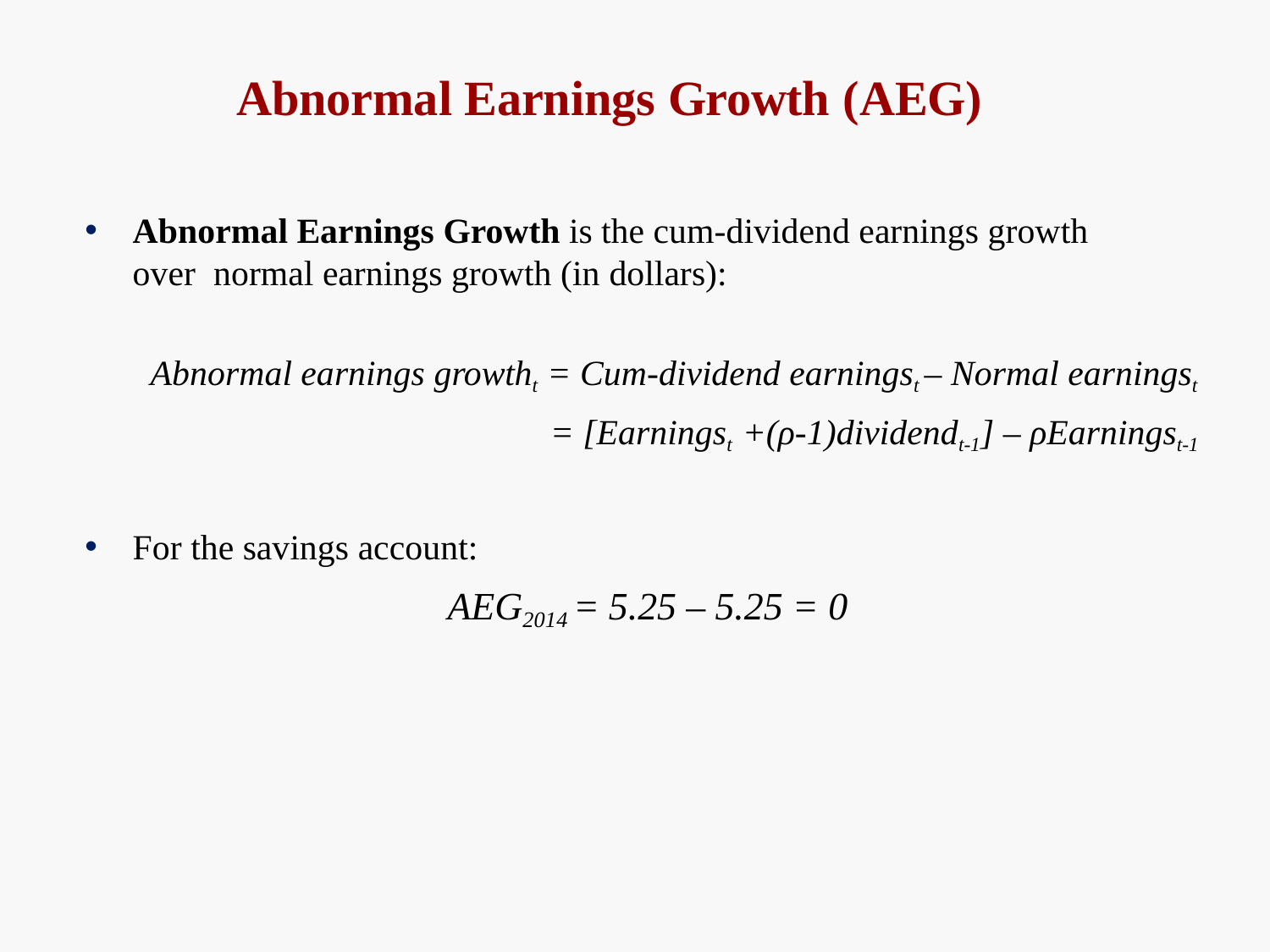

# Abnormal Earnings Growth (AEG)
Abnormal Earnings Growth is the cum-dividend earnings growth over  normal earnings growth (in dollars):

Abnormal earnings growtht  = Cum-dividend earningst – Normal earningst
= [Earningst  +(ρ-1)dividendt-1] – ρEarningst-1

For the savings account:
AEG2014 = 5.25 – 5.25 = 0